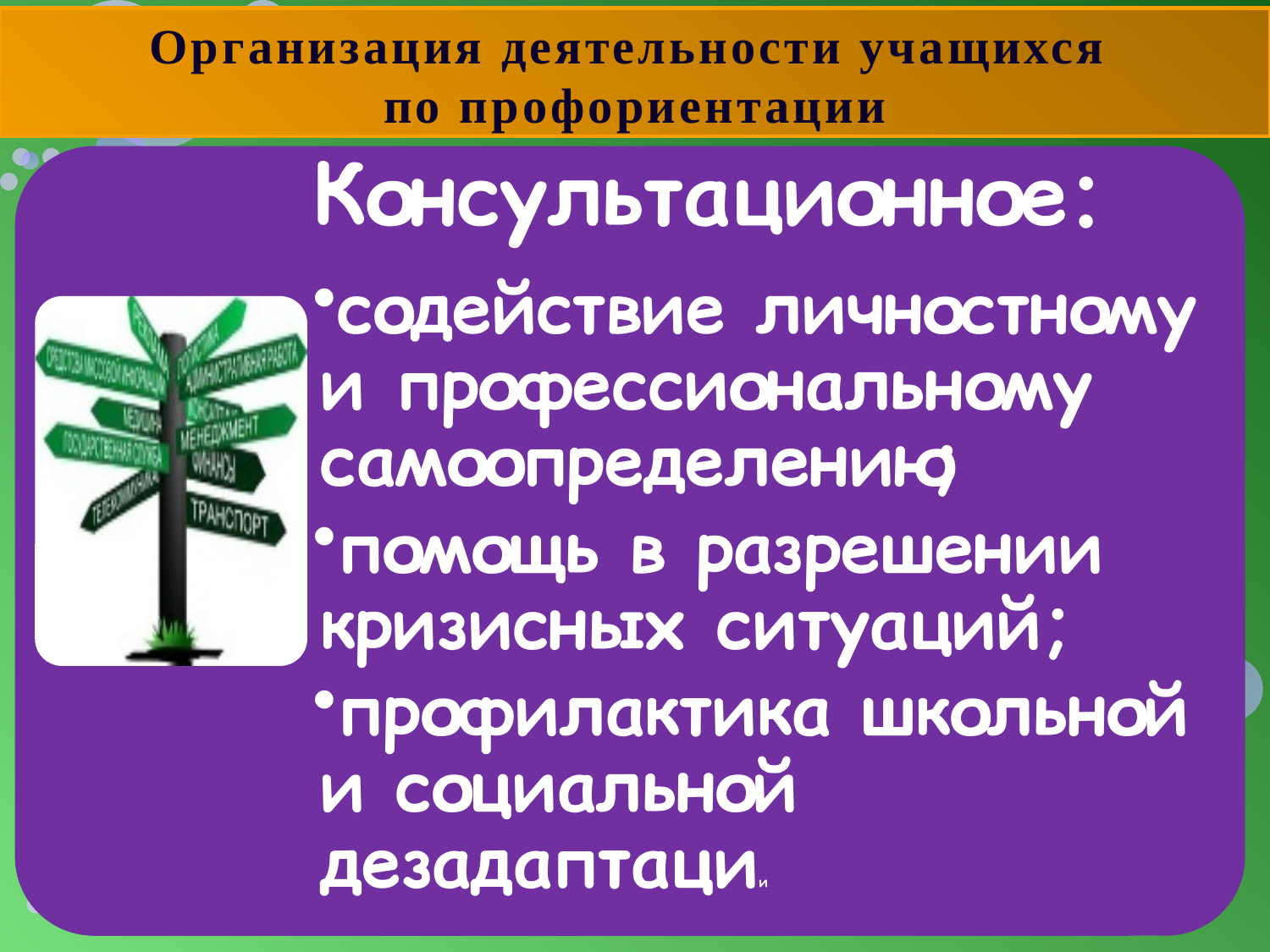

Организация деятельности учащихся
по профориентации

Консультационное:
содействие личностному и профессиональному самоопределению;
помощь в разрешении кризисных ситуаций;
профилактика школьной и социальной дезадаптации